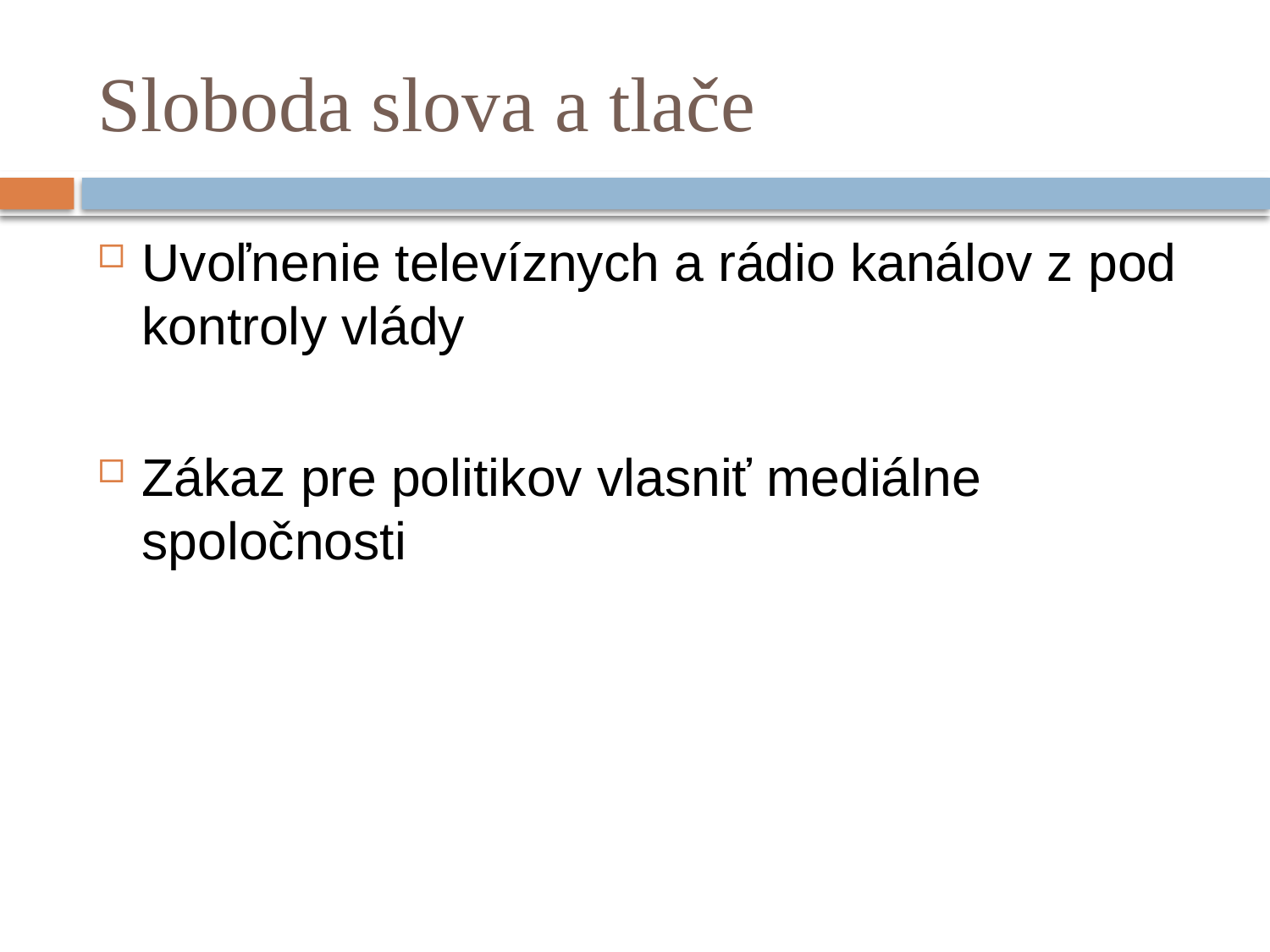

# Sloboda slova a tlače
Uvoľnenie televíznych a rádio kanálov z pod kontroly vlády

Zákaz pre politikov vlasniť mediálne spoločnosti